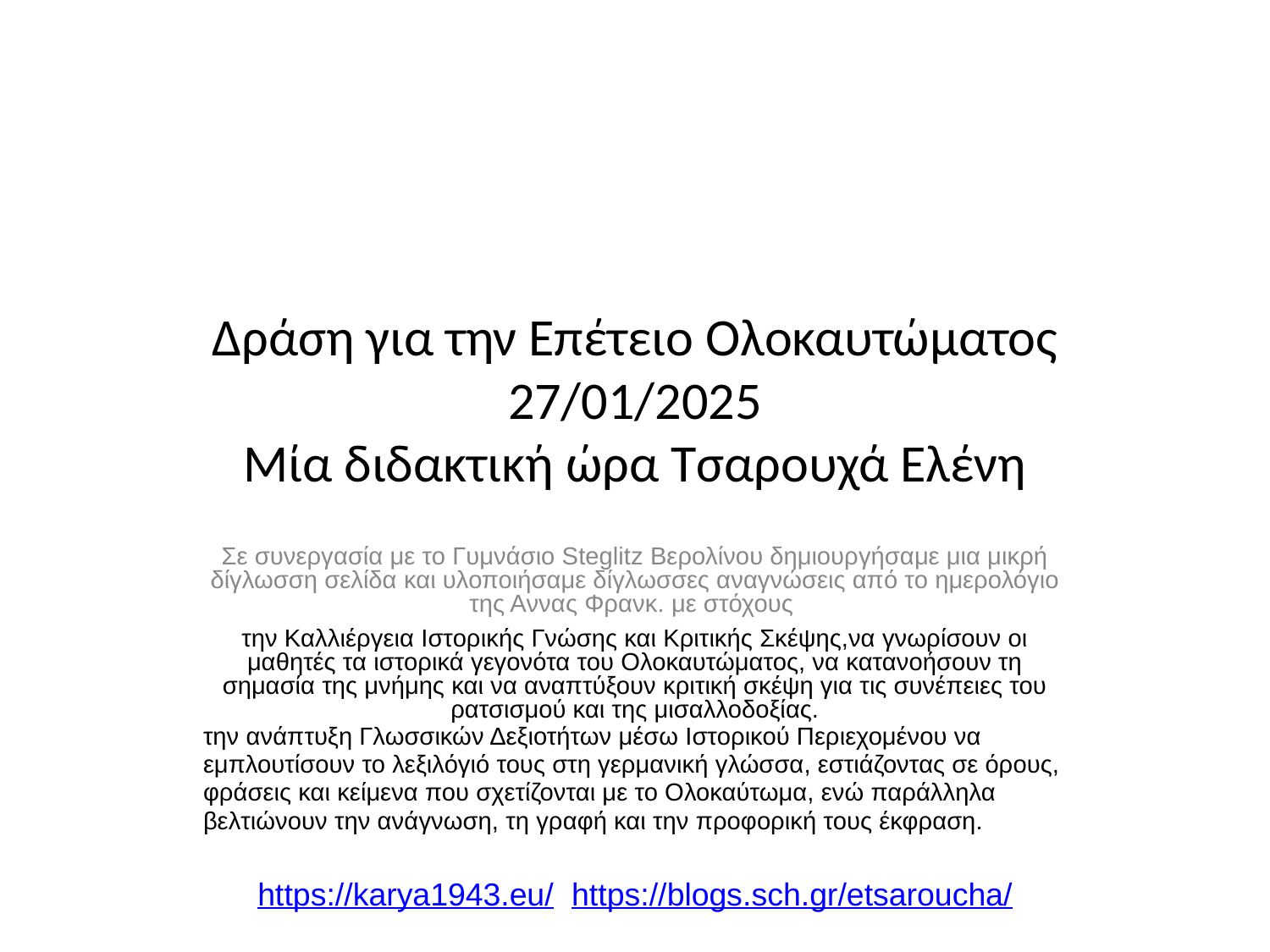

# Δράση για την Επέτειο Ολοκαυτώματος 27/01/2025
Μία διδακτική ώρα Τσαρουχά Ελένη
Σε συνεργασία με το Γυμνάσιο Steglitz Βερολίνου δημιουργήσαμε μια μικρή δίγλωσση σελίδα και υλοποιήσαμε δίγλωσσες αναγνώσεις από το ημερολόγιο της Αννας Φρανκ. με στόχους
την Καλλιέργεια Ιστορικής Γνώσης και Κριτικής Σκέψης,να γνωρίσουν οι μαθητές τα ιστορικά γεγονότα του Ολοκαυτώματος, να κατανοήσουν τη σημασία της μνήμης και να αναπτύξουν κριτική σκέψη για τις συνέπειες του ρατσισμού και της μισαλλοδοξίας.
την ανάπτυξη Γλωσσικών Δεξιοτήτων μέσω Ιστορικού Περιεχομένου να εμπλουτίσουν το λεξιλόγιό τους στη γερμανική γλώσσα, εστιάζοντας σε όρους, φράσεις και κείμενα που σχετίζονται με το Ολοκαύτωμα, ενώ παράλληλα βελτιώνουν την ανάγνωση, τη γραφή και την προφορική τους έκφραση.

https://karya1943.eu/  https://blogs.sch.gr/etsaroucha/